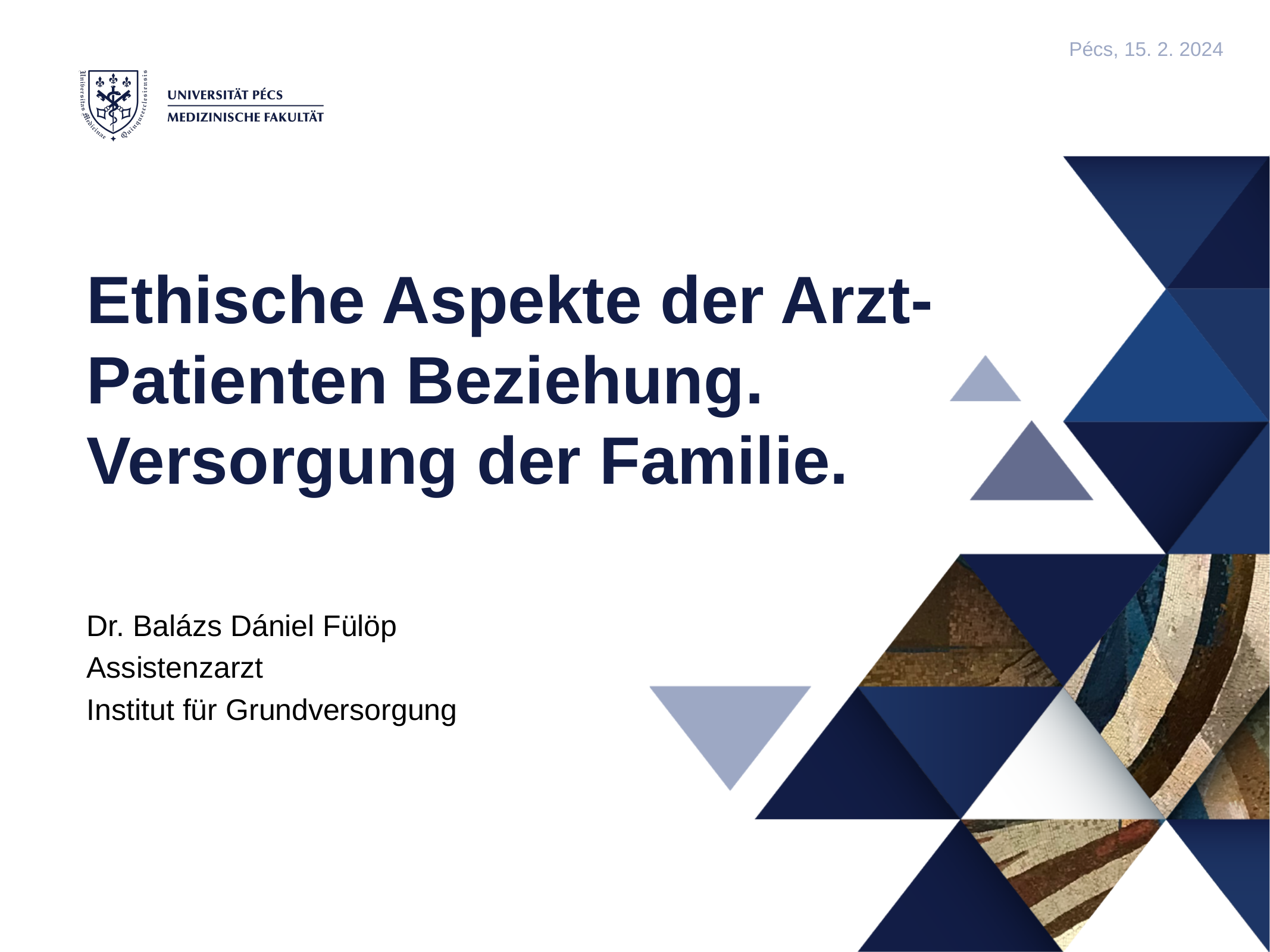

Pécs, 15. 2. 2024
# Ethische Aspekte der Arzt-Patienten Beziehung. Versorgung der Familie.
Dr. Balázs Dániel Fülöp
Assistenzarzt
Institut für Grundversorgung